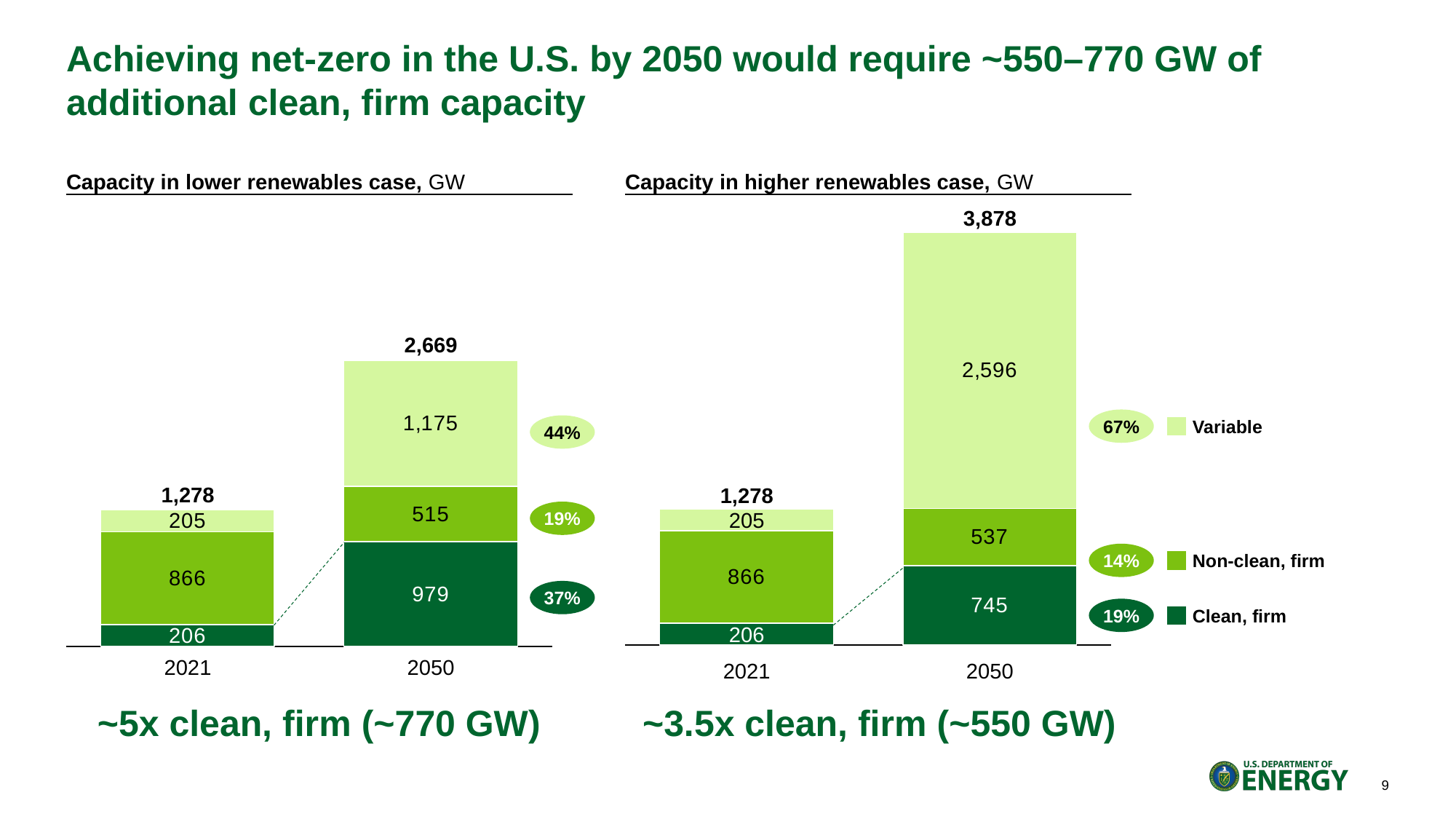

# Achieving net-zero in the U.S. by 2050 would require ~550–770 GW of additional clean, firm capacity
Capacity in lower renewables case, GW
Capacity in higher renewables case, GW
3,878

### Chart

| Category |  |  |  |
|---|---|---|---|
2,669

### Chart

| Category |  |  |  |
|---|---|---|---|
67%
Variable
44%

1,278
1,278
19%
205
14%
Non-clean, firm

37%
19%
Clean, firm

206
2021
2050
2021
2050
~5x clean, firm (~770 GW)
~3.5x clean, firm (~550 GW)